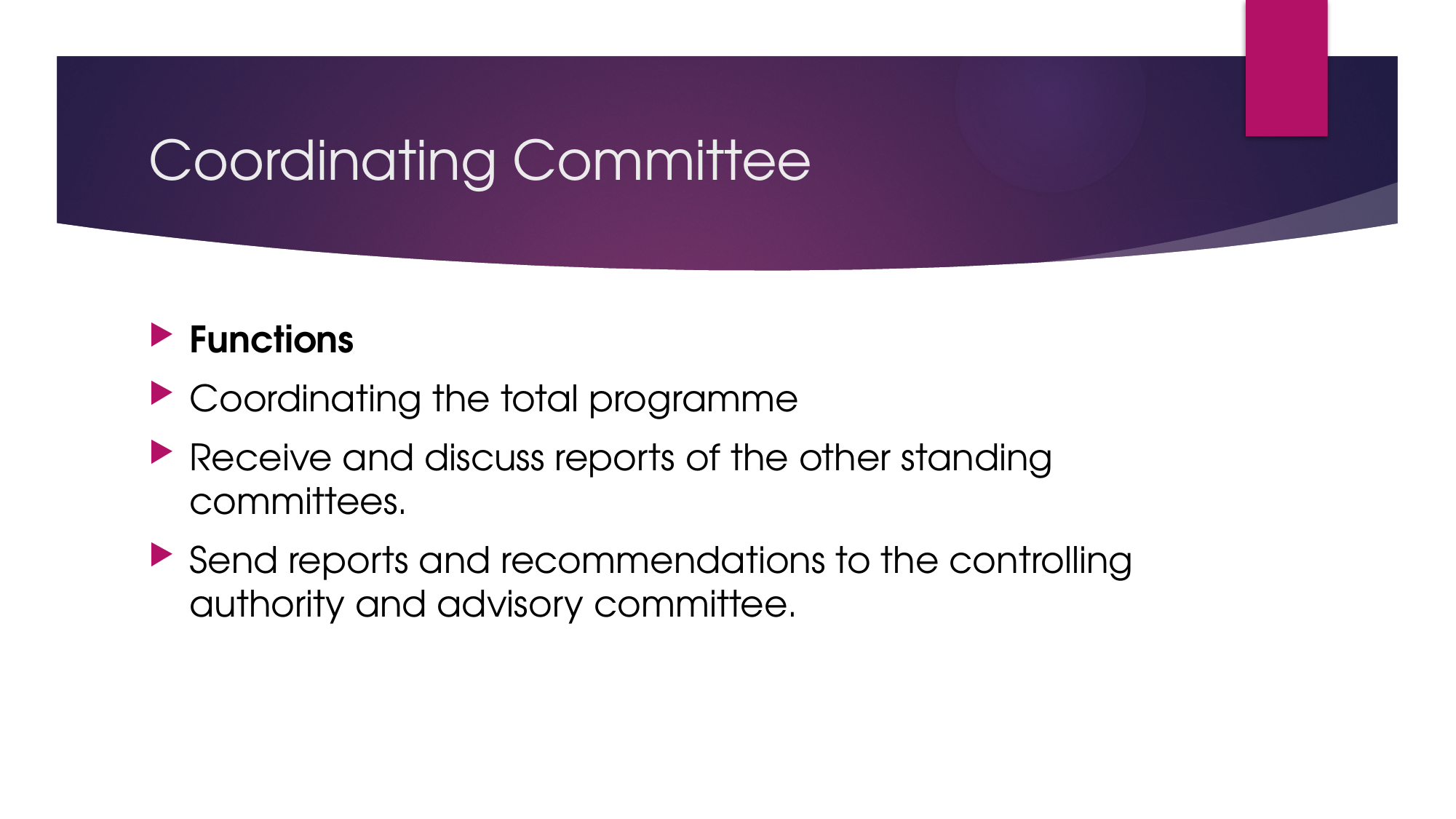

# Coordinating Committee
Functions
Coordinating the total programme
Receive and discuss reports of the other standing committees.
Send reports and recommendations to the controlling authority and advisory committee.